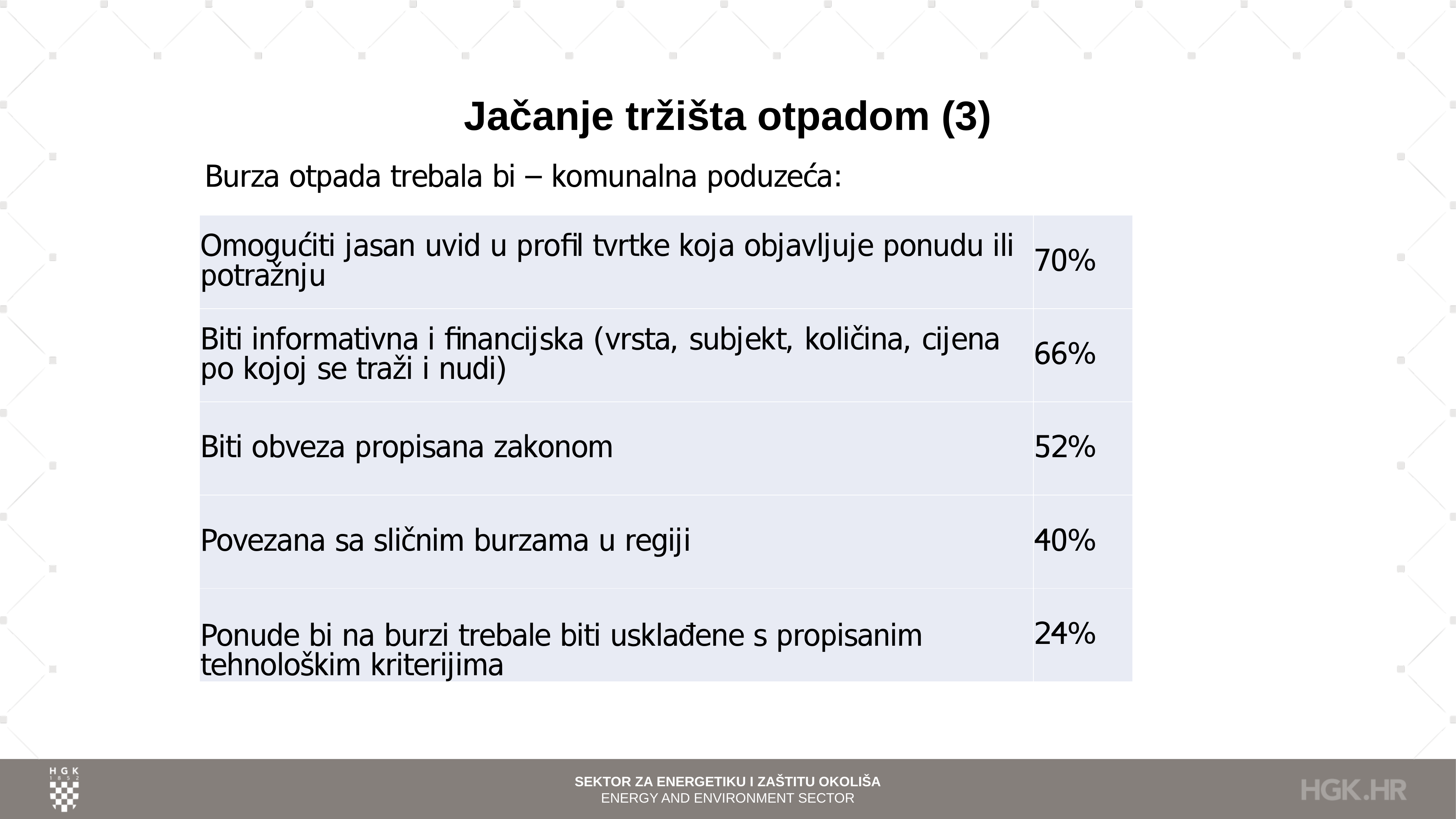

Jačanje tržišta otpadom (3)
Burza otpada trebala bi – komunalna poduzeća:
| Omogućiti jasan uvid u profil tvrtke koja objavljuje ponudu ili potražnju | 70% |
| --- | --- |
| Biti informativna i financijska (vrsta, subjekt, količina, cijena po kojoj se traži i nudi) | 66% |
| Biti obveza propisana zakonom | 52% |
| Povezana sa sličnim burzama u regiji | 40% |
| Ponude bi na burzi trebale biti usklađene s propisanim tehnološkim kriterijima | 24% |